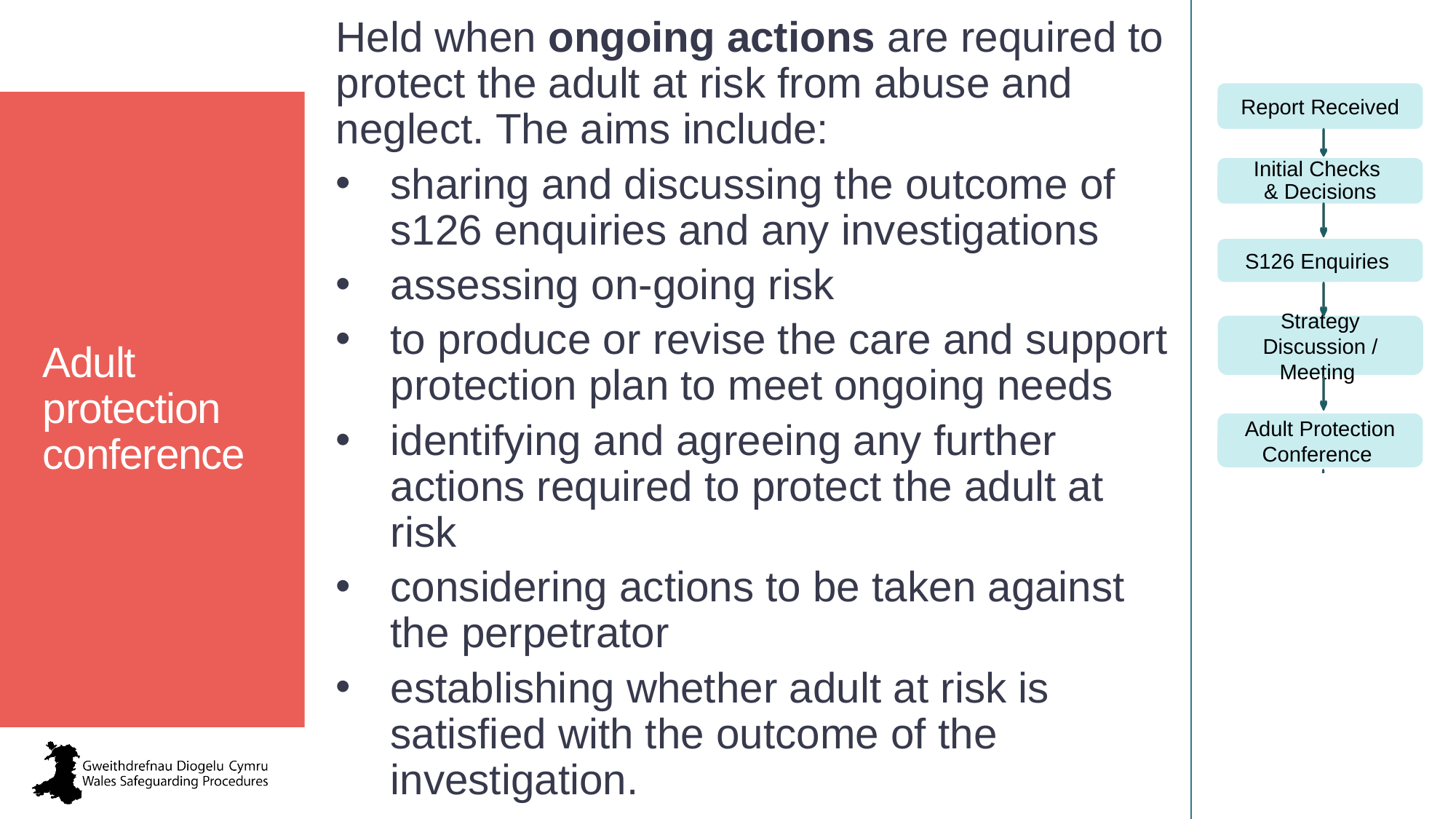

Held when ongoing actions are required to protect the adult at risk from abuse and neglect. The aims include:
sharing and discussing the outcome of s126 enquiries and any investigations
assessing on-going risk
to produce or revise the care and support protection plan to meet ongoing needs
identifying and agreeing any further actions required to protect the adult at risk
considering actions to be taken against the perpetrator
establishing whether adult at risk is satisfied with the outcome of the investigation.
Adult protection conference